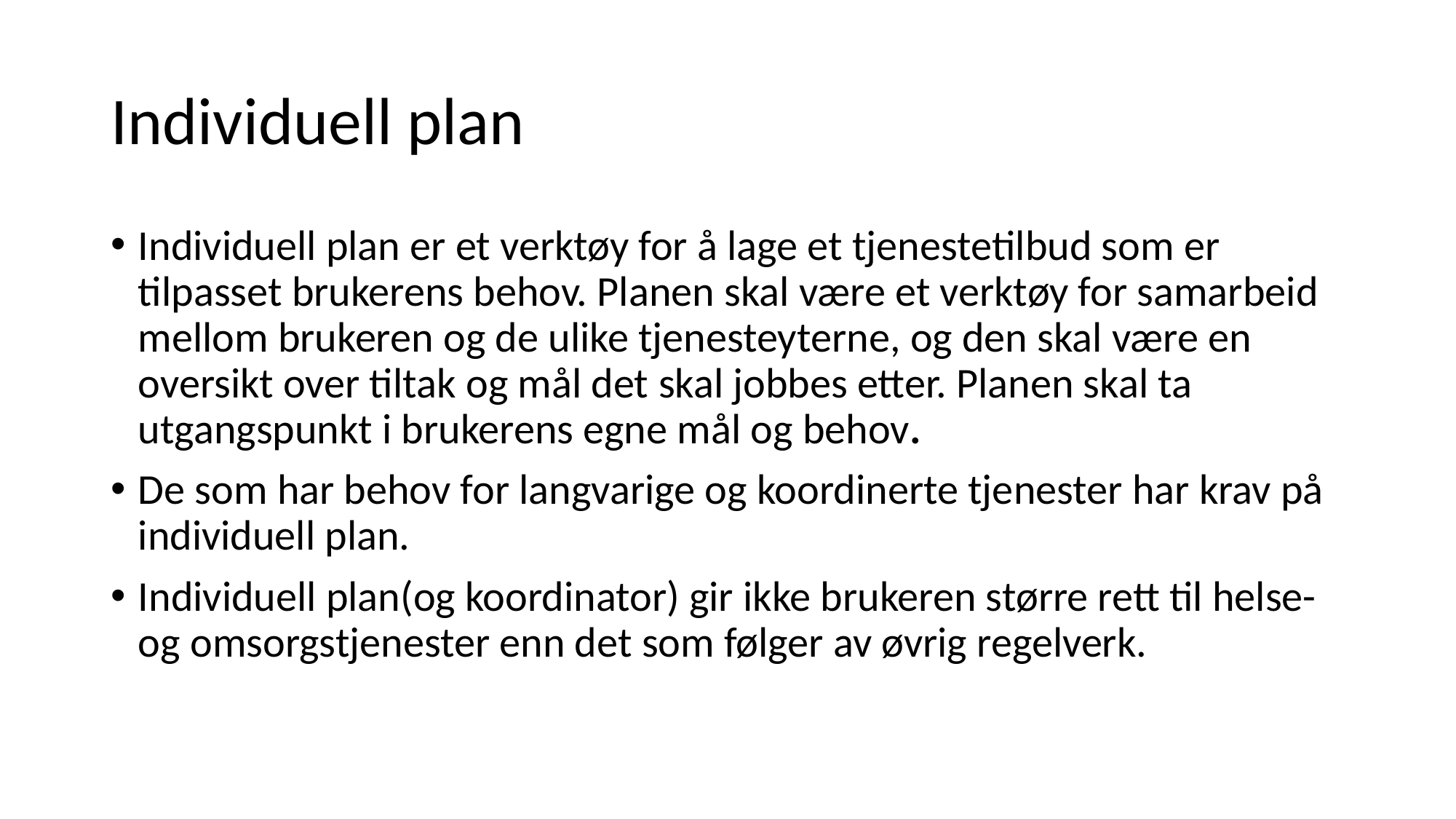

# Individuell plan
Individuell plan er et verktøy for å lage et tjenestetilbud som er tilpasset brukerens behov. Planen skal være et verktøy for samarbeid mellom brukeren og de ulike tjenesteyterne, og den skal være en oversikt over tiltak og mål det skal jobbes etter. Planen skal ta utgangspunkt i brukerens egne mål og behov.​
De som har behov for langvarige og koordinerte tjenester har krav på individuell plan. ​
Individuell plan(og koordinator) gir ikke brukeren større rett til helse- og omsorgstjenester enn det som følger av øvrig regelverk.